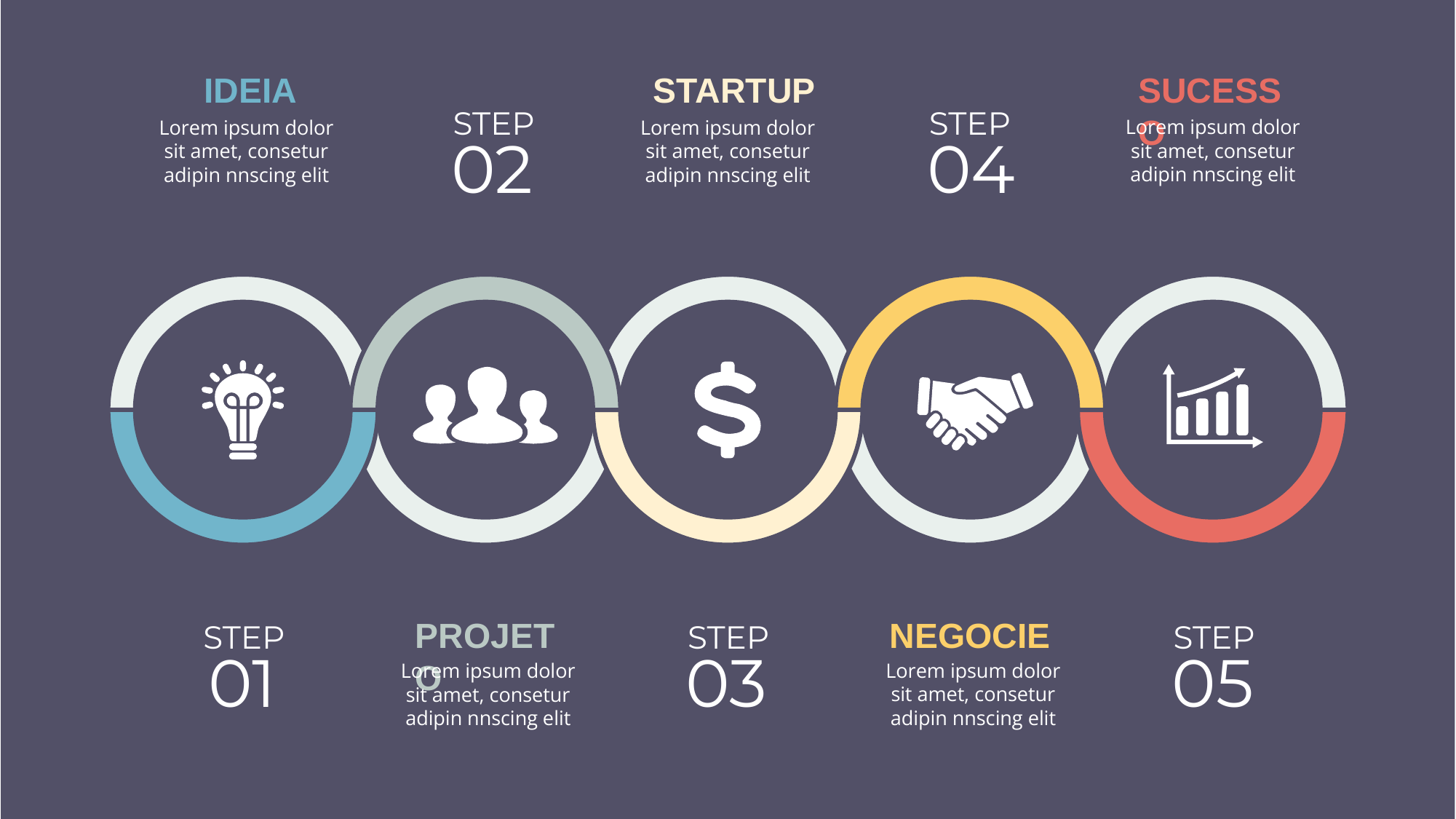

IDEIA
STARTUP
SUCESSO
STEP
STEP
Lorem ipsum dolor sit amet, consetur adipin nnscing elit
Lorem ipsum dolor sit amet, consetur adipin nnscing elit
Lorem ipsum dolor sit amet, consetur adipin nnscing elit
02
04

PROJETO
NEGOCIE
STEP
STEP
STEP
01
03
05
Lorem ipsum dolor sit amet, consetur adipin nnscing elit
Lorem ipsum dolor sit amet, consetur adipin nnscing elit